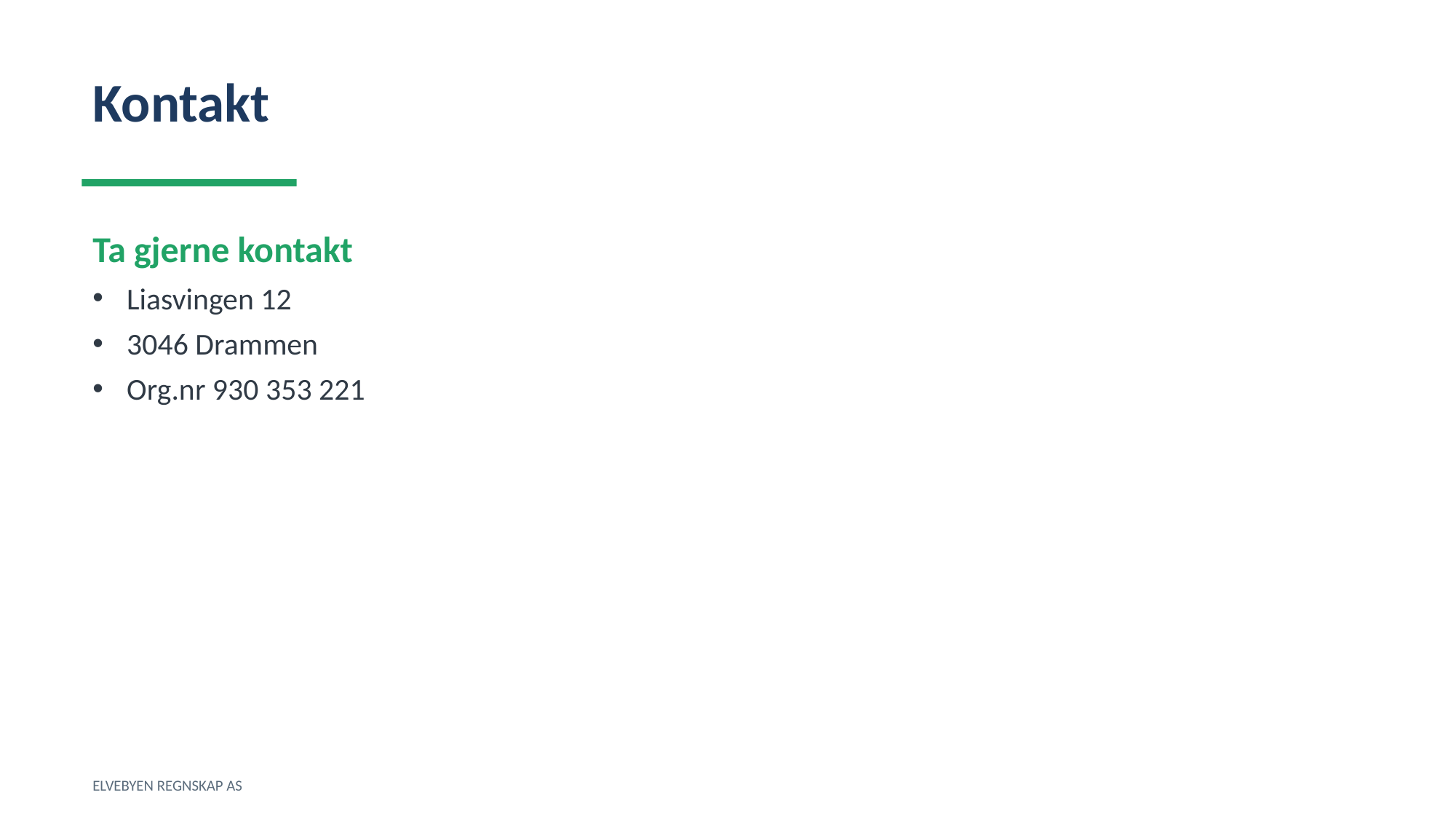

Kontakt

Ta gjerne kontakt
Liasvingen 12
3046 Drammen
Org.nr 930 353 221
ELVEBYEN REGNSKAP AS